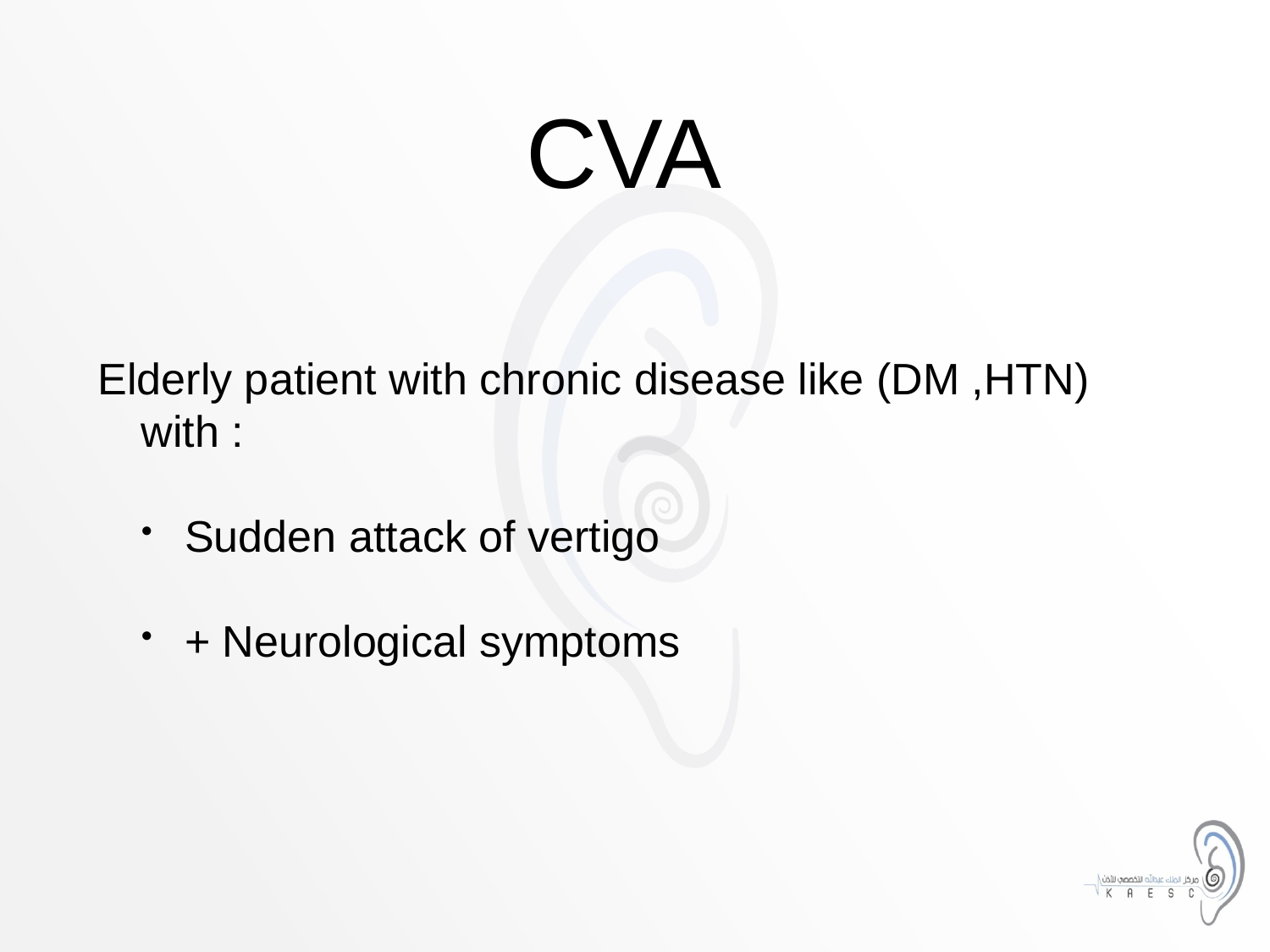

# CVA
Elderly patient with chronic disease like (DM ,HTN) with :
Sudden attack of vertigo
+ Neurological symptoms